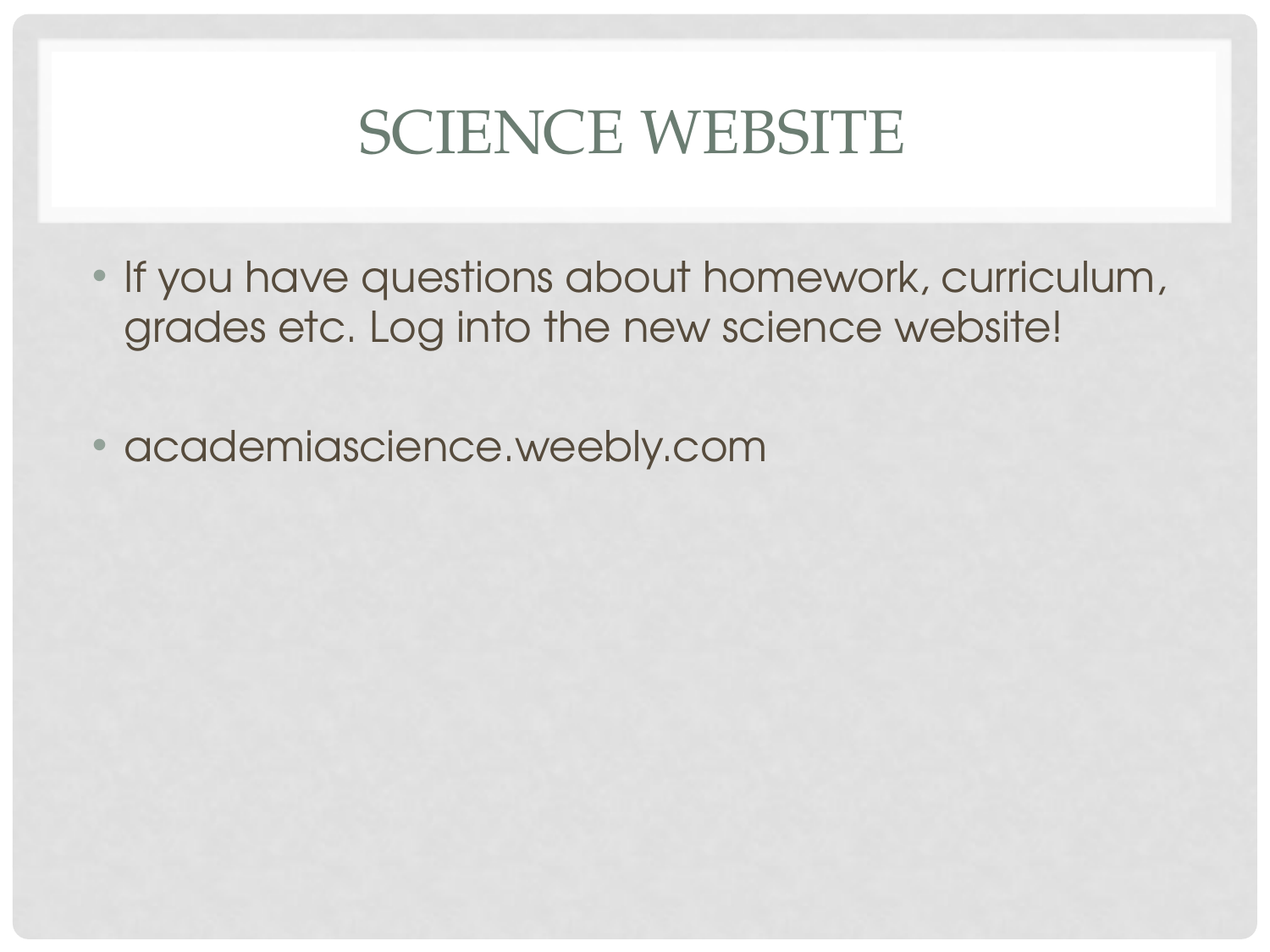

# Science Website
If you have questions about homework, curriculum, grades etc. Log into the new science website!

academiascience.weebly.com